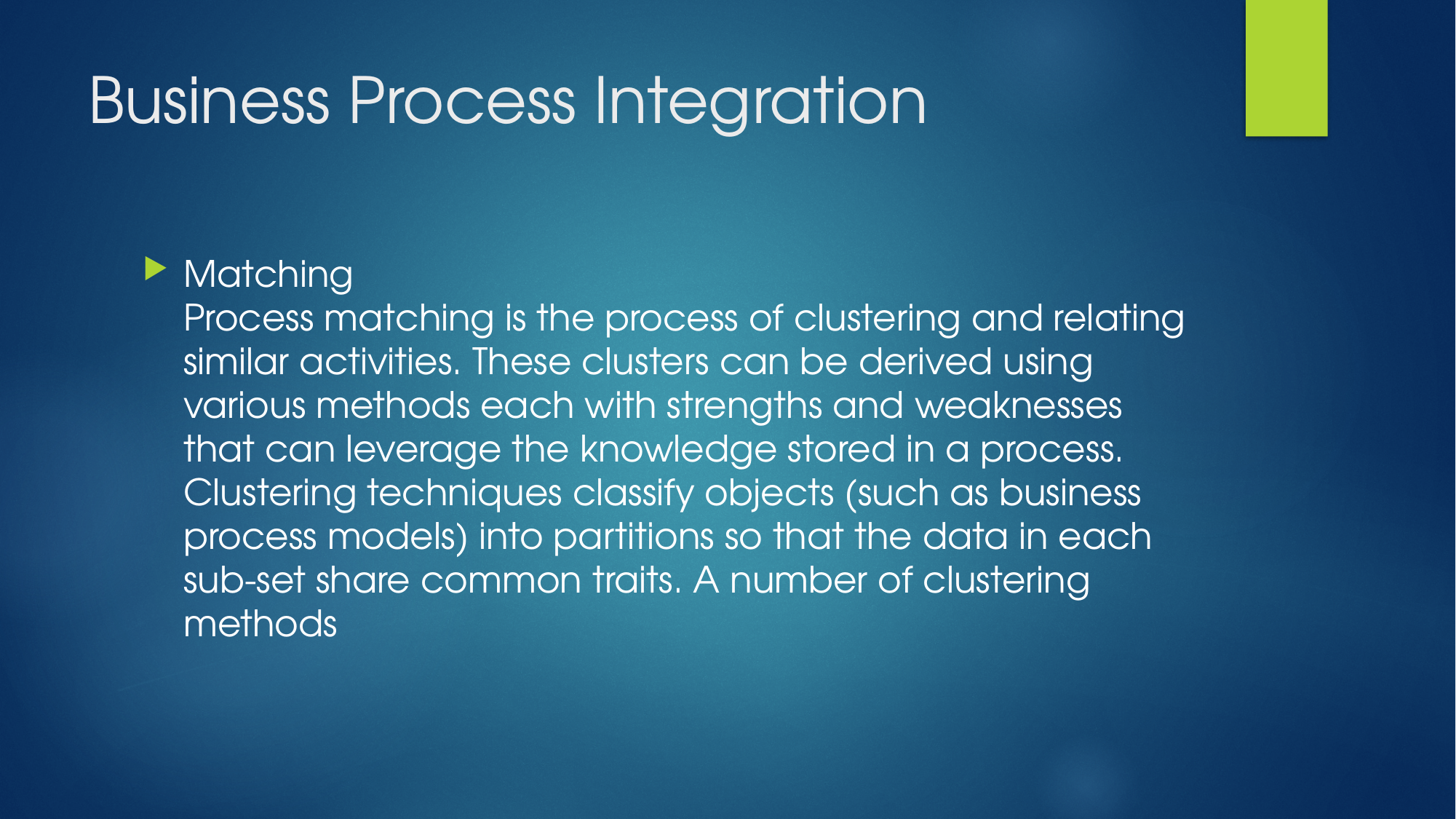

# Business Process Integration
Matching
Process matching is the process of clustering and relating similar activities. These clusters can be derived using various methods each with strengths and weaknesses that can leverage the knowledge stored in a process.
Clustering techniques classify objects (such as business
process models) into partitions so that the data in each sub-set share common traits. A number of clustering methods